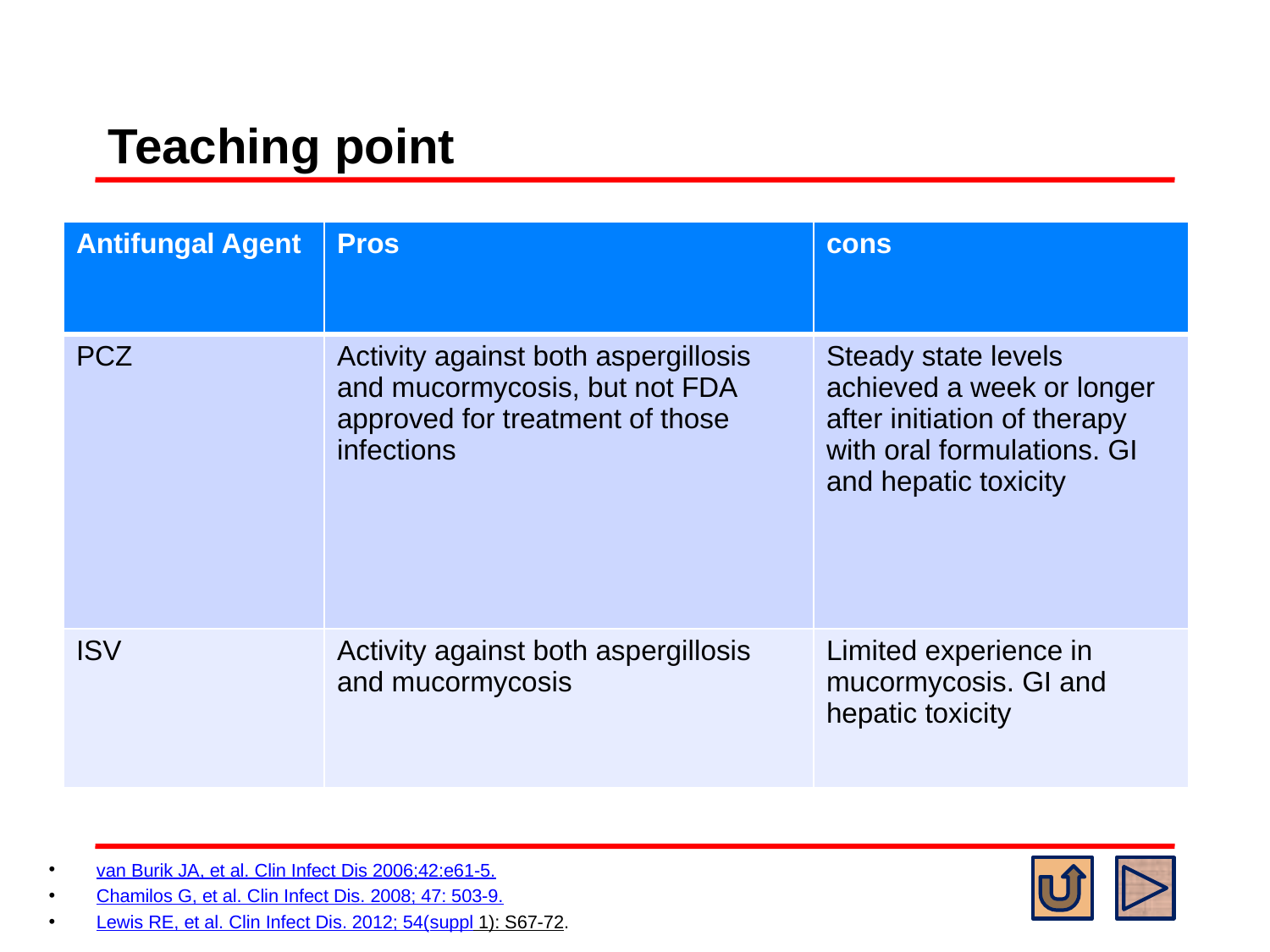

# Teaching point
| Antifungal Agent | Pros | cons |
| --- | --- | --- |
| PCZ | Activity against both aspergillosis and mucormycosis, but not FDA approved for treatment of those infections | Steady state levels achieved a week or longer after initiation of therapy with oral formulations. GI and hepatic toxicity |
| ISV | Activity against both aspergillosis and mucormycosis | Limited experience in mucormycosis. GI and hepatic toxicity |
van Burik JA, et al. Clin Infect Dis 2006;42:e61-5.
Chamilos G, et al. Clin Infect Dis. 2008; 47: 503-9.
Lewis RE, et al. Clin Infect Dis. 2012; 54(suppl 1): S67-72.